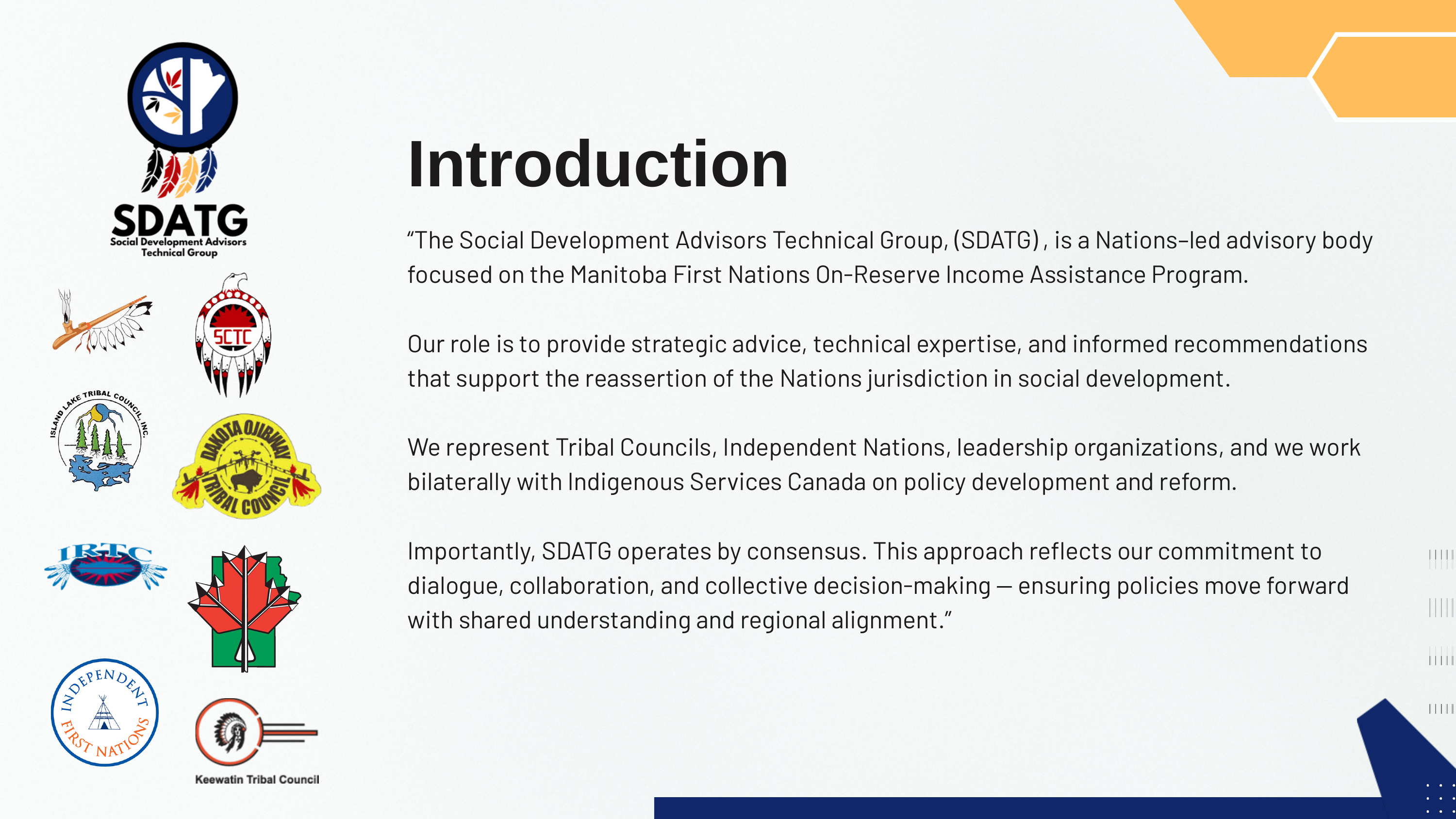

Introduction
“The Social Development Advisors Technical Group, (SDATG) , is a Nations–led advisory body focused on the Manitoba First Nations On-Reserve Income Assistance Program.

Our role is to provide strategic advice, technical expertise, and informed recommendations that support the reassertion of the Nations jurisdiction in social development.

We represent Tribal Councils, Independent Nations, leadership organizations, and we work bilaterally with Indigenous Services Canada on policy development and reform.

Importantly, SDATG operates by consensus. This approach reflects our commitment to dialogue, collaboration, and collective decision-making — ensuring policies move forward with shared understanding and regional alignment.”